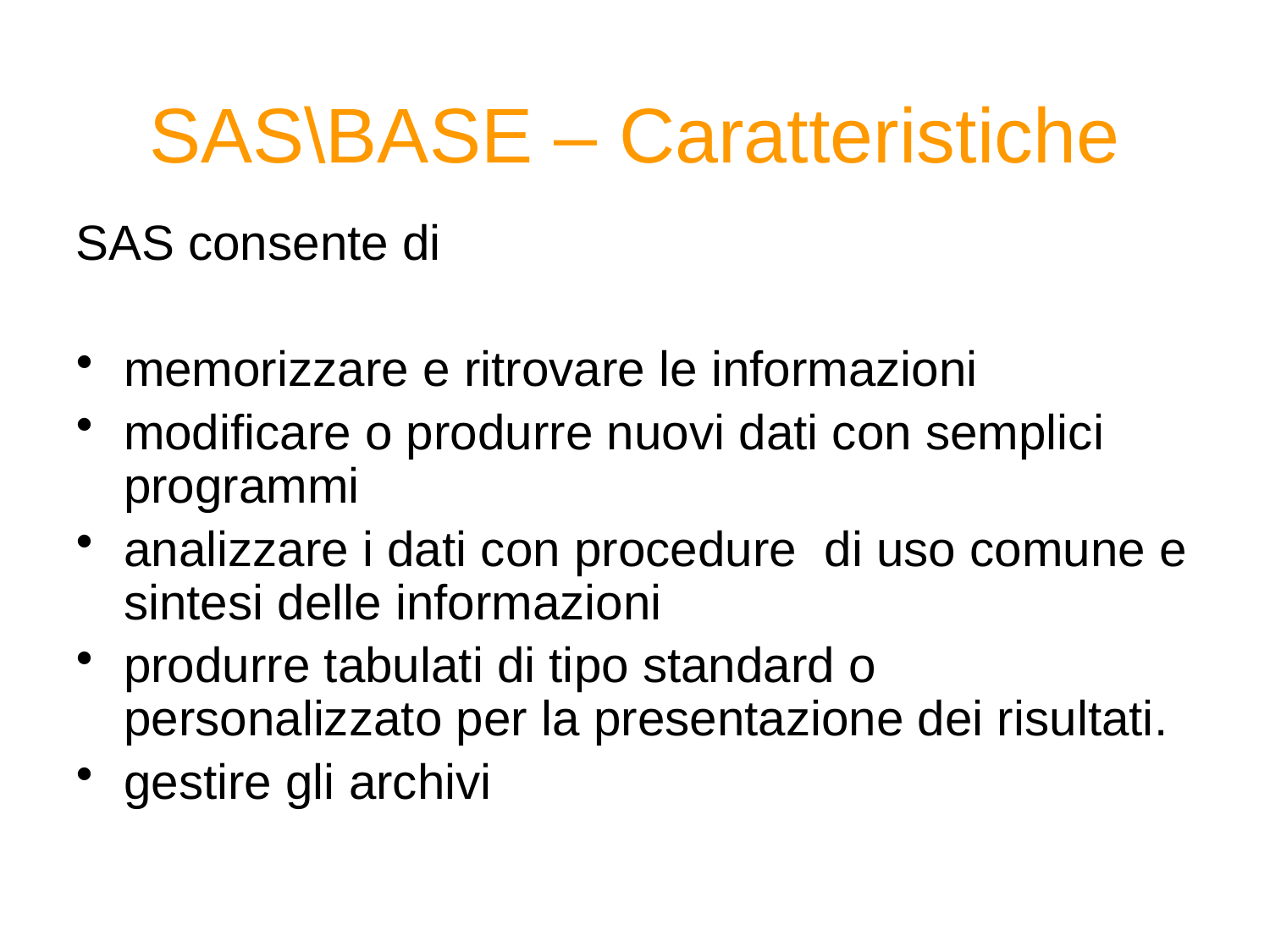

SAS\BASE – Caratteristiche
SAS consente di

memorizzare e ritrovare le informazioni
modificare o produrre nuovi dati con semplici programmi
analizzare i dati con procedure  di uso comune e sintesi delle informazioni
produrre tabulati di tipo standard o personalizzato per la presentazione dei risultati.
gestire gli archivi